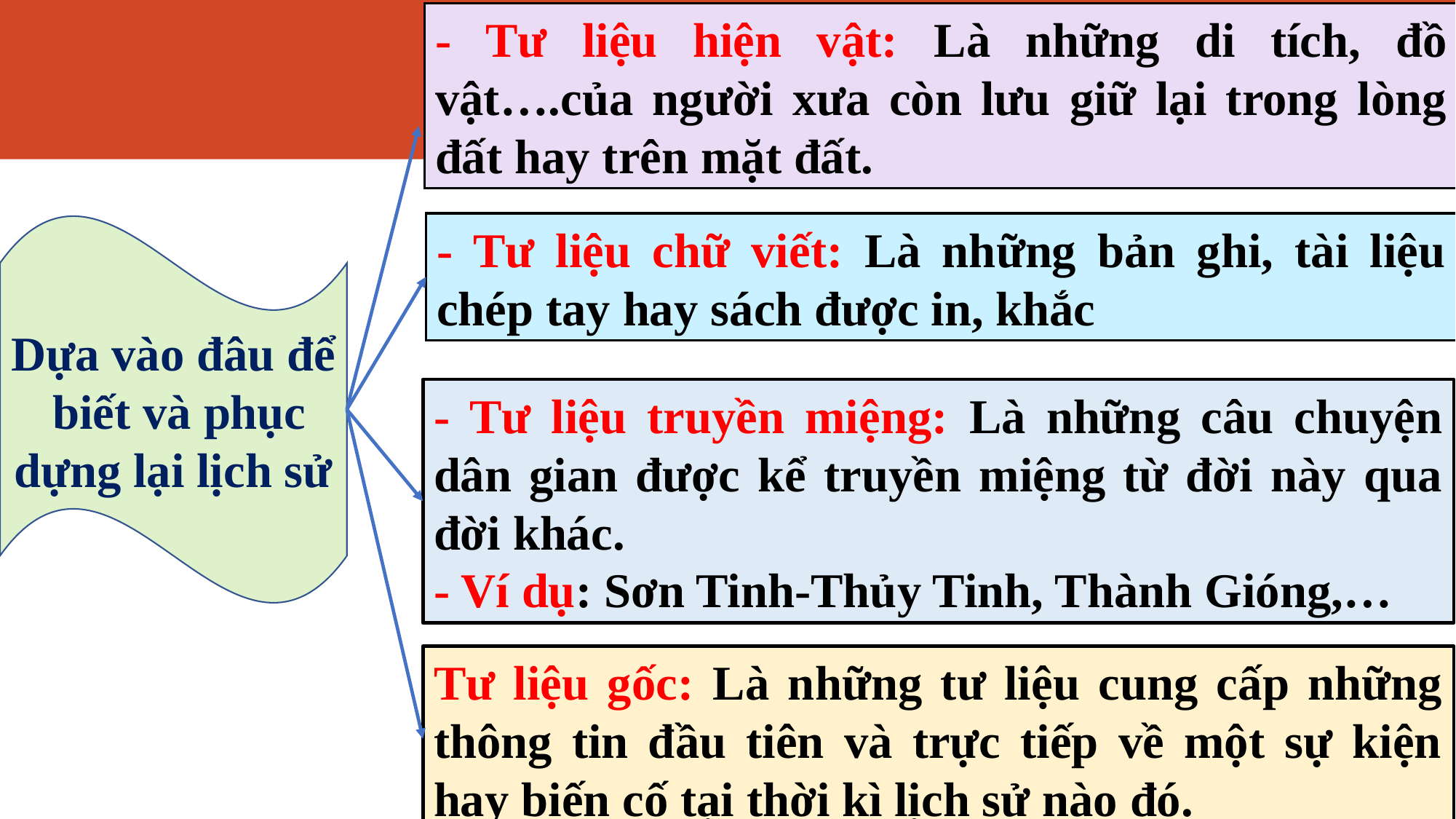

- Tư liệu hiện vật: Là những di tích, đồ vật….của người xưa còn lưu giữ lại trong lòng đất hay trên mặt đất.
- Tư liệu chữ viết: Là những bản ghi, tài liệu chép tay hay sách được in, khắc
Dựa vào đâu để  biết và phục dựng lại lịch sử
- Tư liệu truyền miệng: Là những câu chuyện dân gian được kể truyền miệng từ đời này qua đời khác.
- Ví dụ: Sơn Tinh-Thủy Tinh, Thành Gióng,…
Tư liệu gốc: Là những tư liệu cung cấp những thông tin đầu tiên và trực tiếp về một sự kiện hay biến cố tại thời kì lịch sử nào đó.